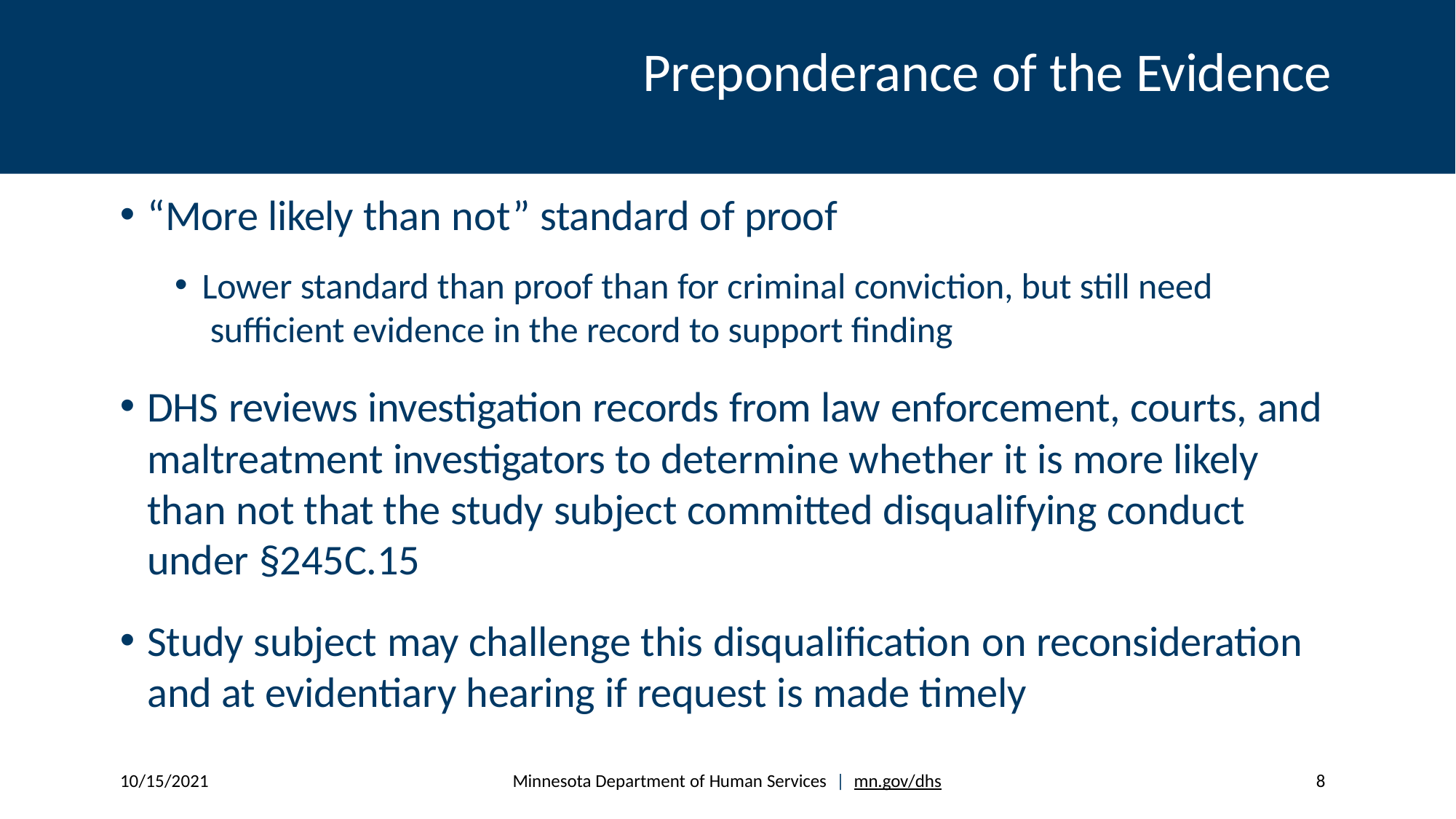

# Preponderance of the Evidence
“More likely than not” standard of proof
Lower standard than proof than for criminal conviction, but still need  sufficient evidence in the record to support finding
DHS reviews investigation records from law enforcement, courts, and  maltreatment investigators to determine whether it is more likely  than not that the study subject committed disqualifying conduct  under §245C.15
Study subject may challenge this disqualification on reconsideration  and at evidentiary hearing if request is made timely
10/15/2021
Minnesota Department of Human Services | mn.gov/dhs
8